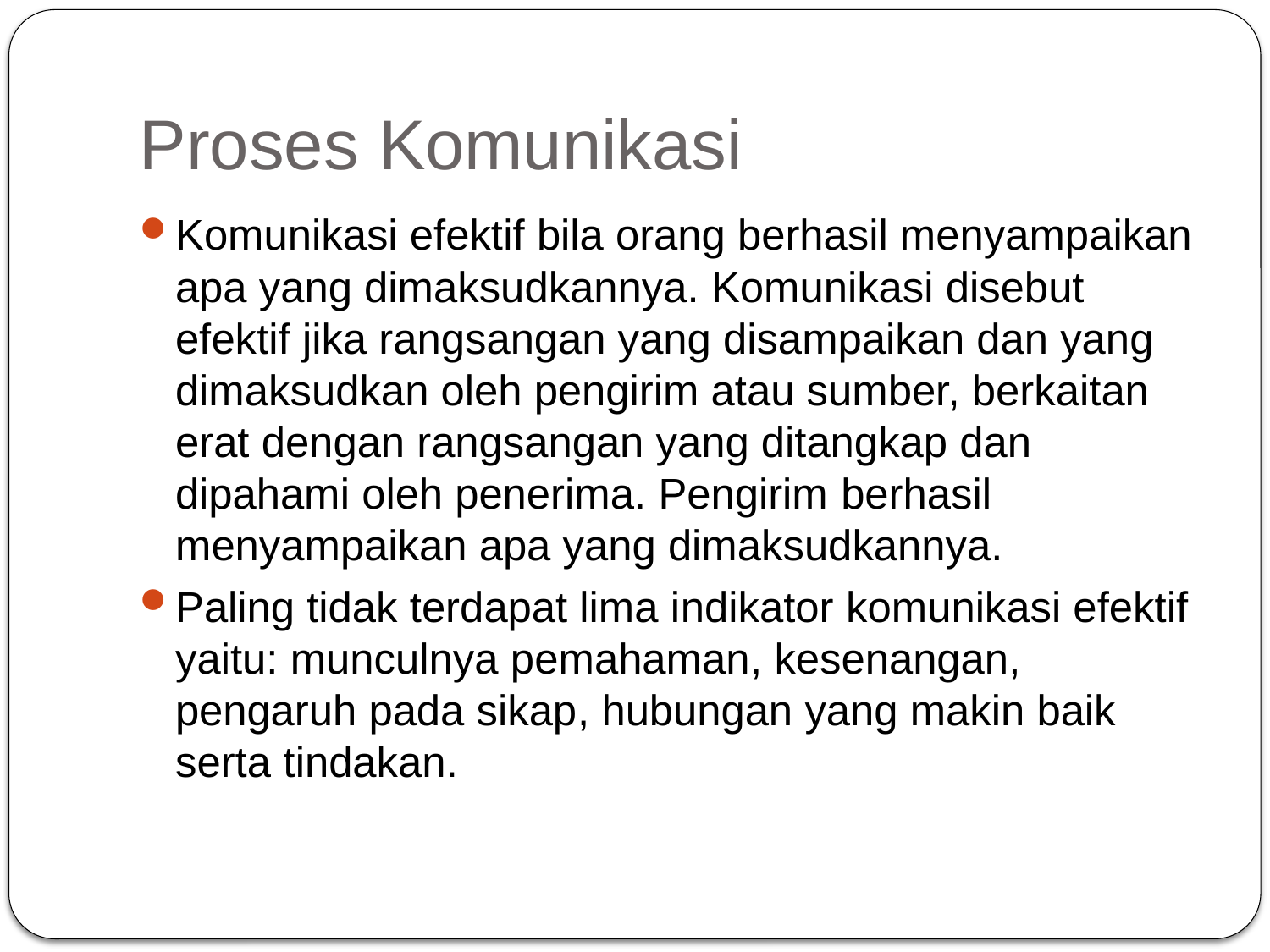

# Proses Komunikasi
Komunikasi efektif bila orang berhasil menyampaikan apa yang dimaksudkannya. Komunikasi disebut efektif jika rangsangan yang disampaikan dan yang dimaksudkan oleh pengirim atau sumber, berkaitan erat dengan rangsangan yang ditangkap dan dipahami oleh penerima. Pengirim berhasil menyampaikan apa yang dimaksudkannya.
Paling tidak terdapat lima indikator komunikasi efektif yaitu: munculnya pemahaman, kesenangan, pengaruh pada sikap, hubungan yang makin baik serta tindakan.